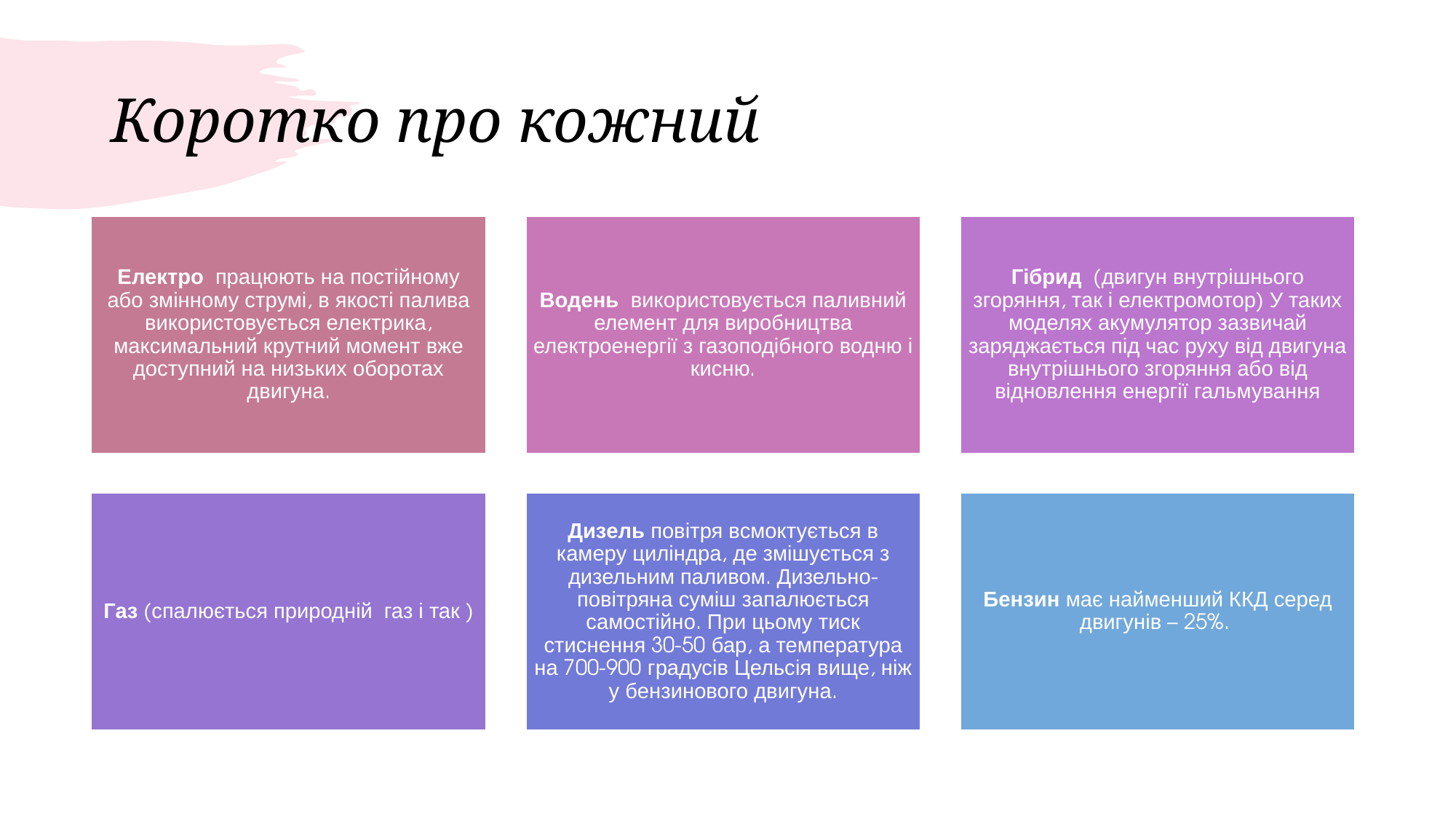

# Коротко про кожний
Електро  працюють на постійному або змінному струмі, в якості палива використовується електрика, максимальний крутний момент вже доступний на низьких оборотах двигуна.
Водень  використовується паливний елемент для виробництва електроенергії з газоподібного водню і кисню.
Гібрид  (двигун внутрішнього згоряння, так і електромотор) У таких моделях акумулятор зазвичай заряджається під час руху від двигуна внутрішнього згоряння або від відновлення енергії гальмування
Газ (спалюється природній  газ і так )
Дизель повітря всмоктується в камеру циліндра, де змішується з дизельним паливом. Дизельно-повітряна суміш запалюється самостійно. При цьому тиск стиснення 30-50 бар, а температура на 700-900 градусів Цельсія вище, ніж у бензинового двигуна.
Бензин має найменший ККД серед двигунів – 25%.